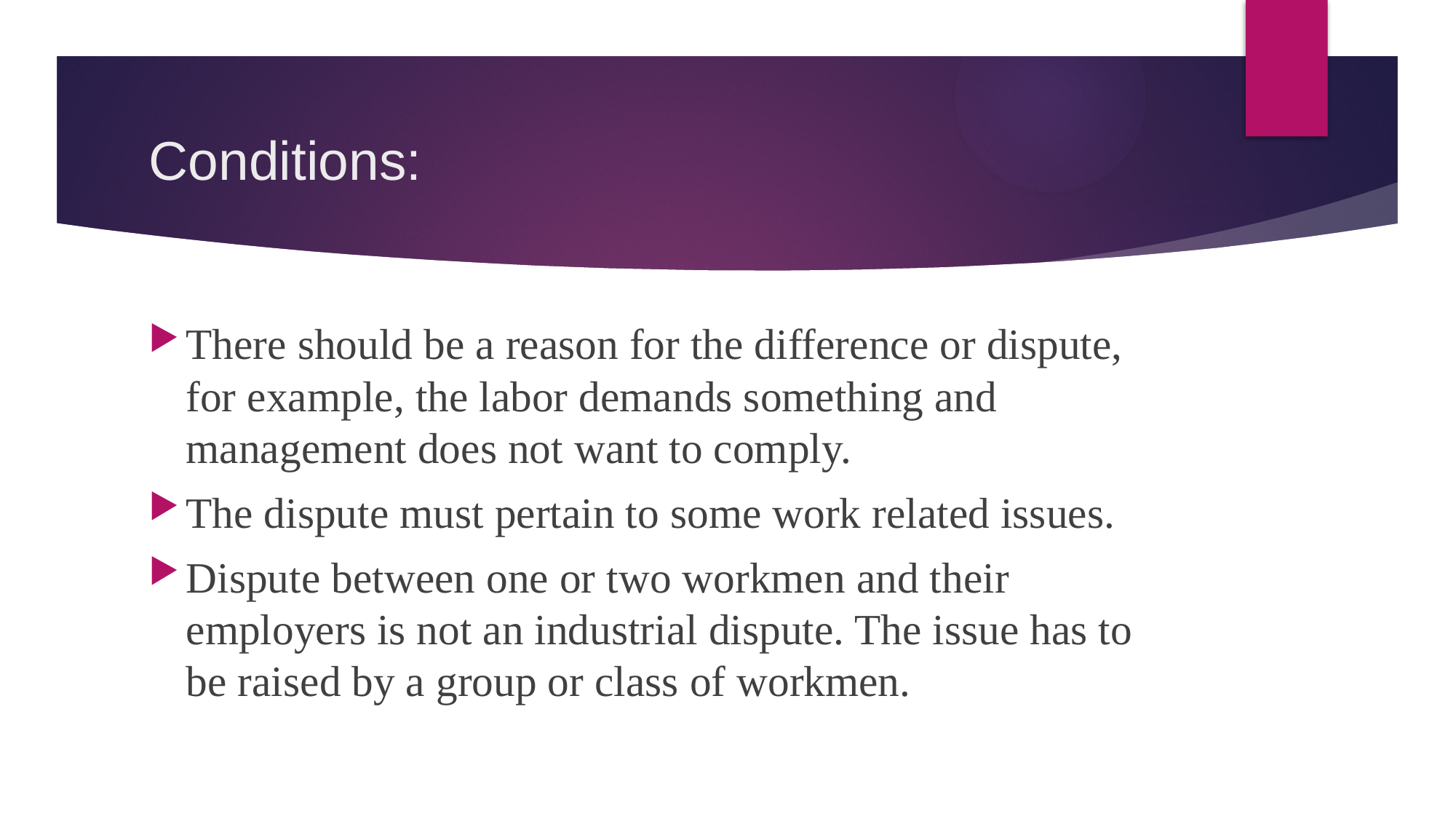

# Conditions:
There should be a reason for the difference or dispute, for example, the labor demands something and management does not want to comply.
The dispute must pertain to some work related issues.
Dispute between one or two workmen and their employers is not an industrial dispute. The issue has to be raised by a group or class of workmen.